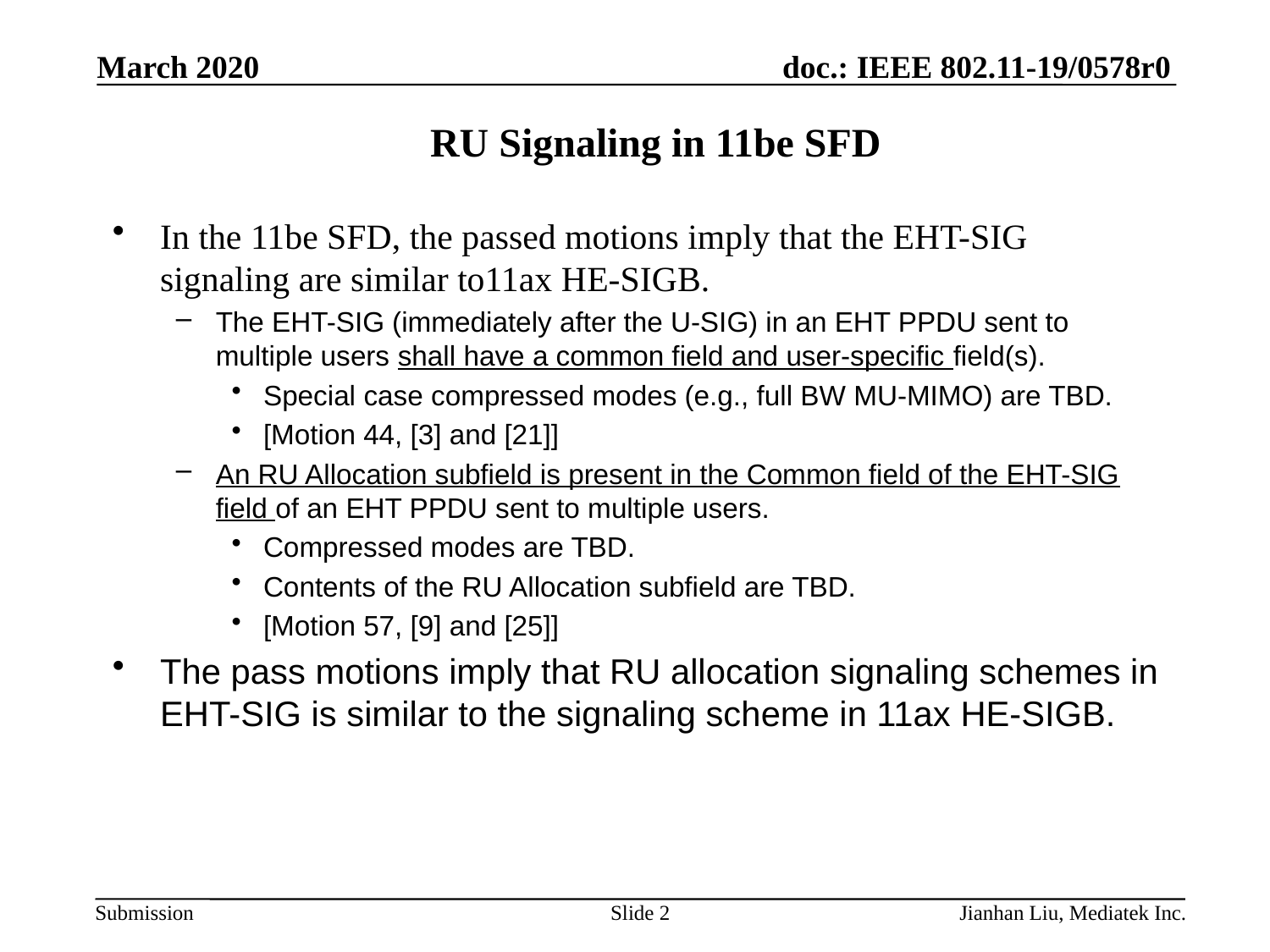

March 2020
# RU Signaling in 11be SFD
In the 11be SFD, the passed motions imply that the EHT-SIG signaling are similar to11ax HE-SIGB.
The EHT-SIG (immediately after the U-SIG) in an EHT PPDU sent to multiple users shall have a common field and user-specific field(s).
Special case compressed modes (e.g., full BW MU-MIMO) are TBD.
[Motion 44, [3] and [21]]
An RU Allocation subfield is present in the Common field of the EHT-SIG field of an EHT PPDU sent to multiple users.
Compressed modes are TBD.
Contents of the RU Allocation subfield are TBD.
[Motion 57, [9] and [25]]
The pass motions imply that RU allocation signaling schemes in EHT-SIG is similar to the signaling scheme in 11ax HE-SIGB.

Slide 2
Jianhan Liu, Mediatek Inc.